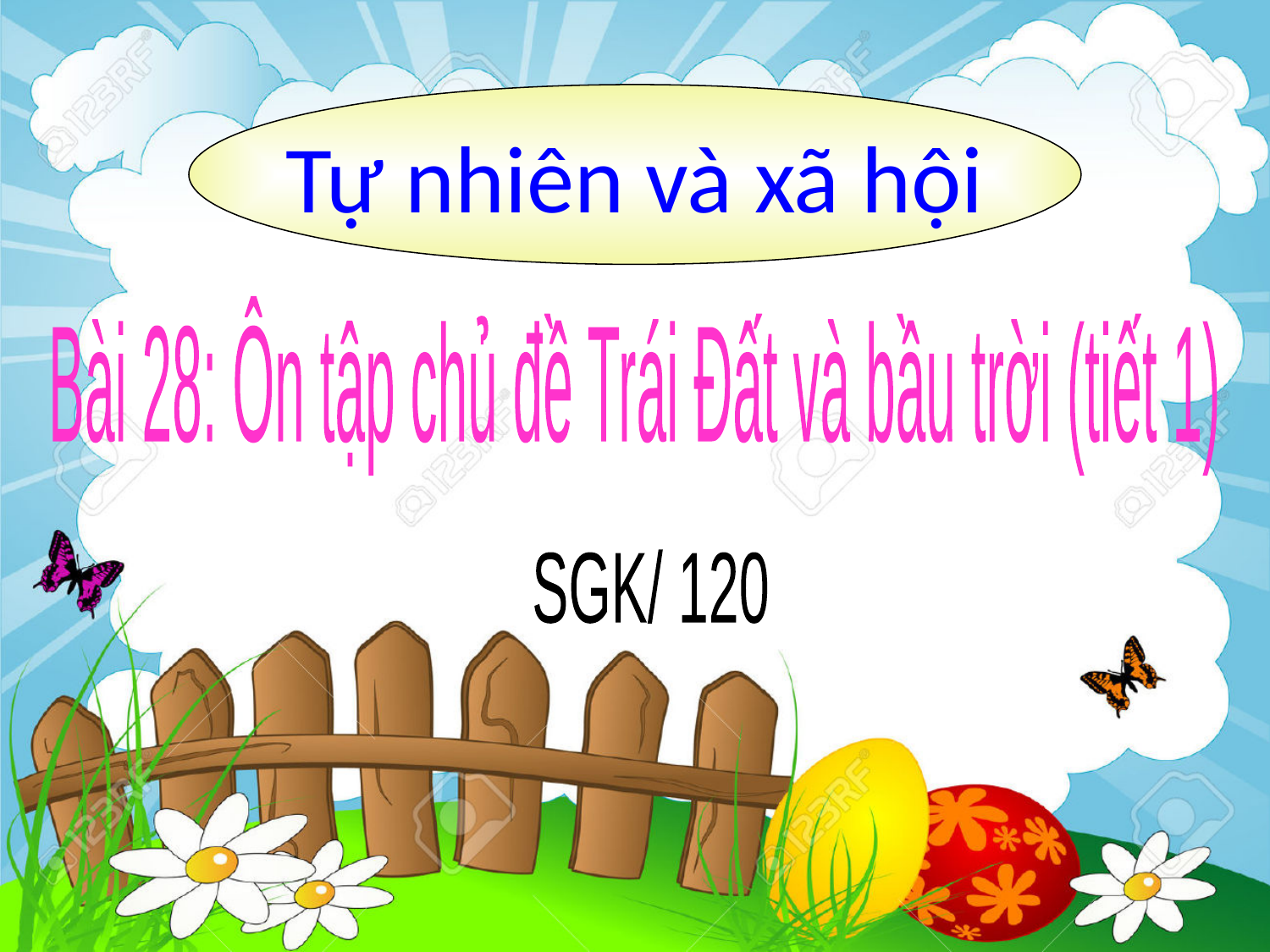

Tự nhiên và xã hội
Bài 28: Ôn tập chủ đề Trái Đất và bầu trời (tiết 1)
SGK/ 120